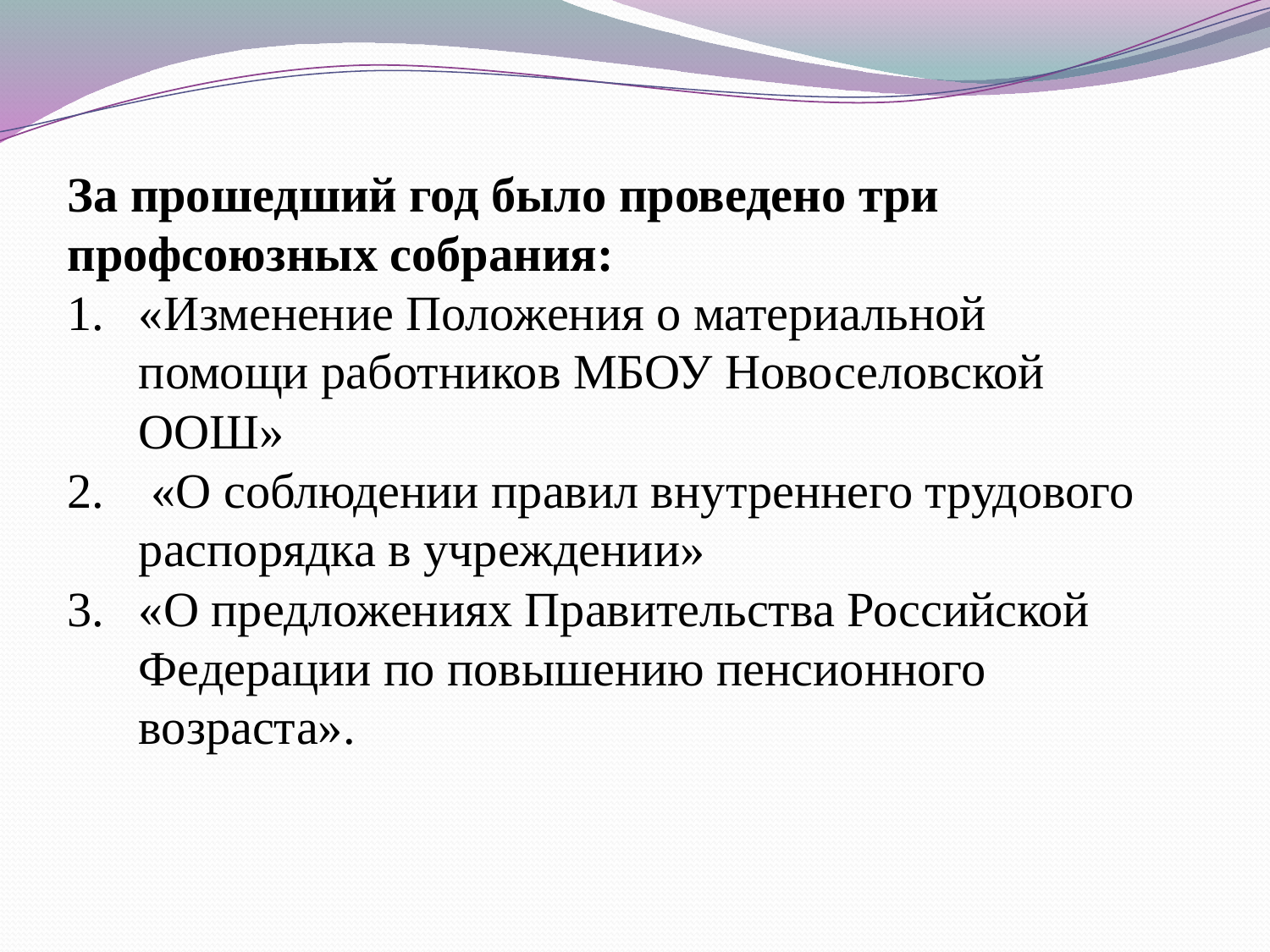

За прошедший год было проведено три профсоюзных собрания:
«Изменение Положения о материальной помощи работников МБОУ Новоселовской  ООШ»
 «О соблюдении правил внутреннего трудового распорядка в учреждении»
«О предложениях Правительства Российской Федерации по повышению пенсионного возраста».